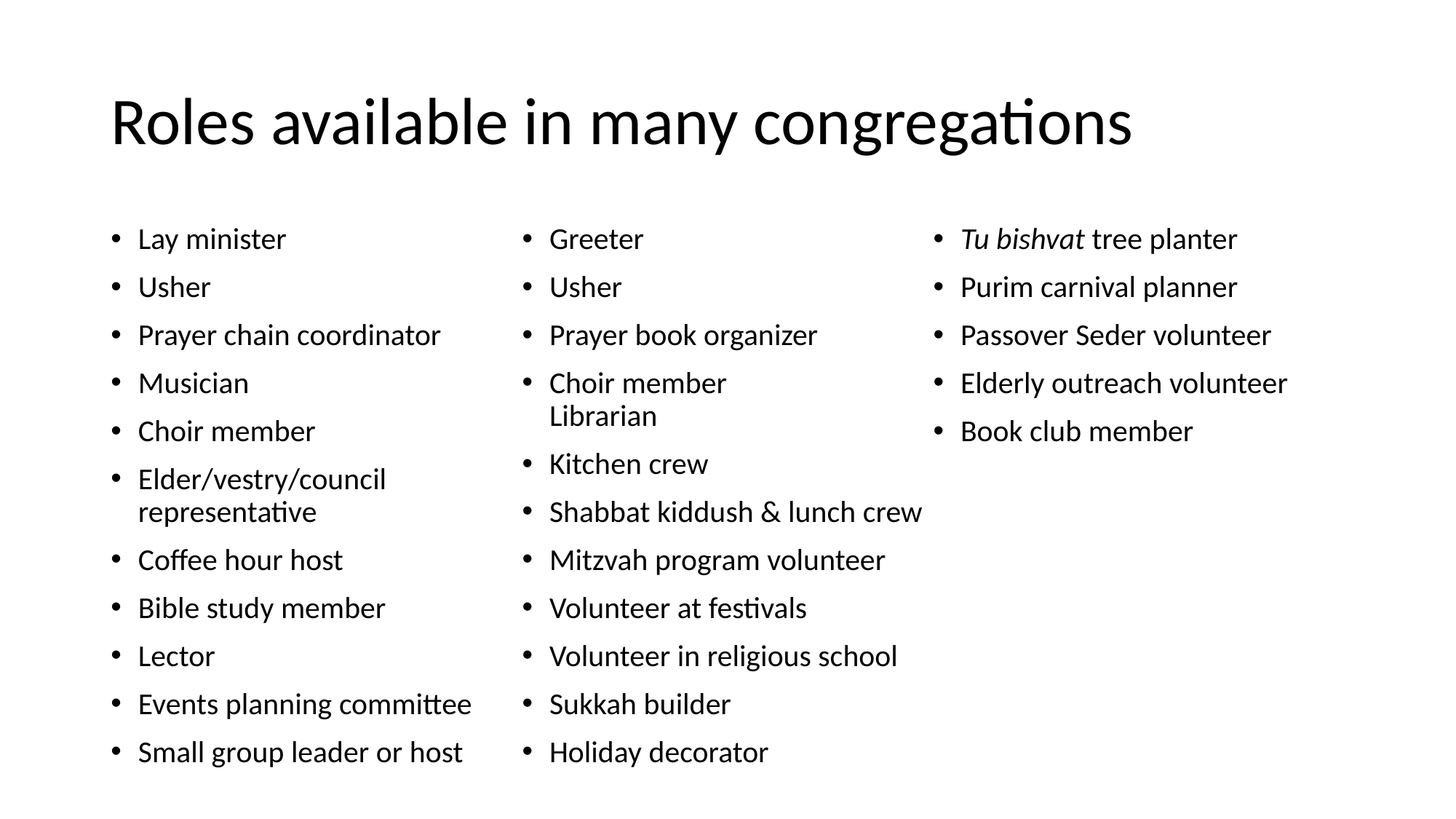

# Roles available in many congregations
Lay minister
Usher
Prayer chain coordinator
Musician
Choir member
Elder/vestry/council representative
Coffee hour host
Bible study member
Lector
Events planning committee
Small group leader or host
Greeter
Usher
Prayer book organizer
Choir member
Librarian
Kitchen crew
Shabbat kiddush & lunch crew
Mitzvah program volunteer
Volunteer at festivals
Volunteer in religious school
Sukkah builder
Holiday decorator
Tu bishvat tree planter
Purim carnival planner
Passover Seder volunteer
Elderly outreach volunteer
Book club member